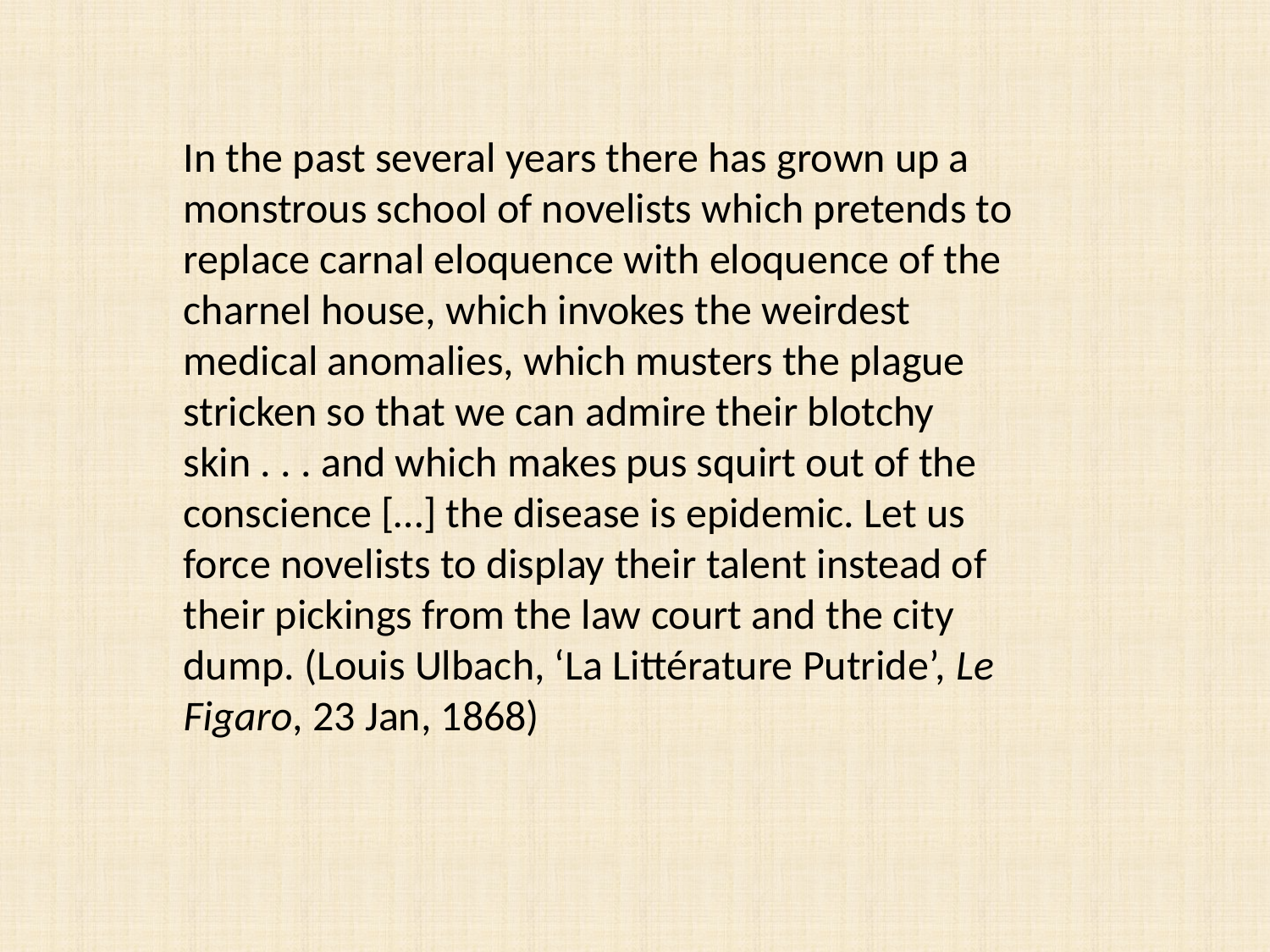

In the past several years there has grown up a monstrous school of novelists which pretends to replace carnal eloquence with eloquence of the charnel house, which invokes the weirdest medical anomalies, which musters the plague stricken so that we can admire their blotchy skin . . . and which makes pus squirt out of the conscience […] the disease is epidemic. Let us force novelists to display their talent instead of their pickings from the law court and the city dump. (Louis Ulbach, ‘La Littérature Putride’, Le Figaro, 23 Jan, 1868)